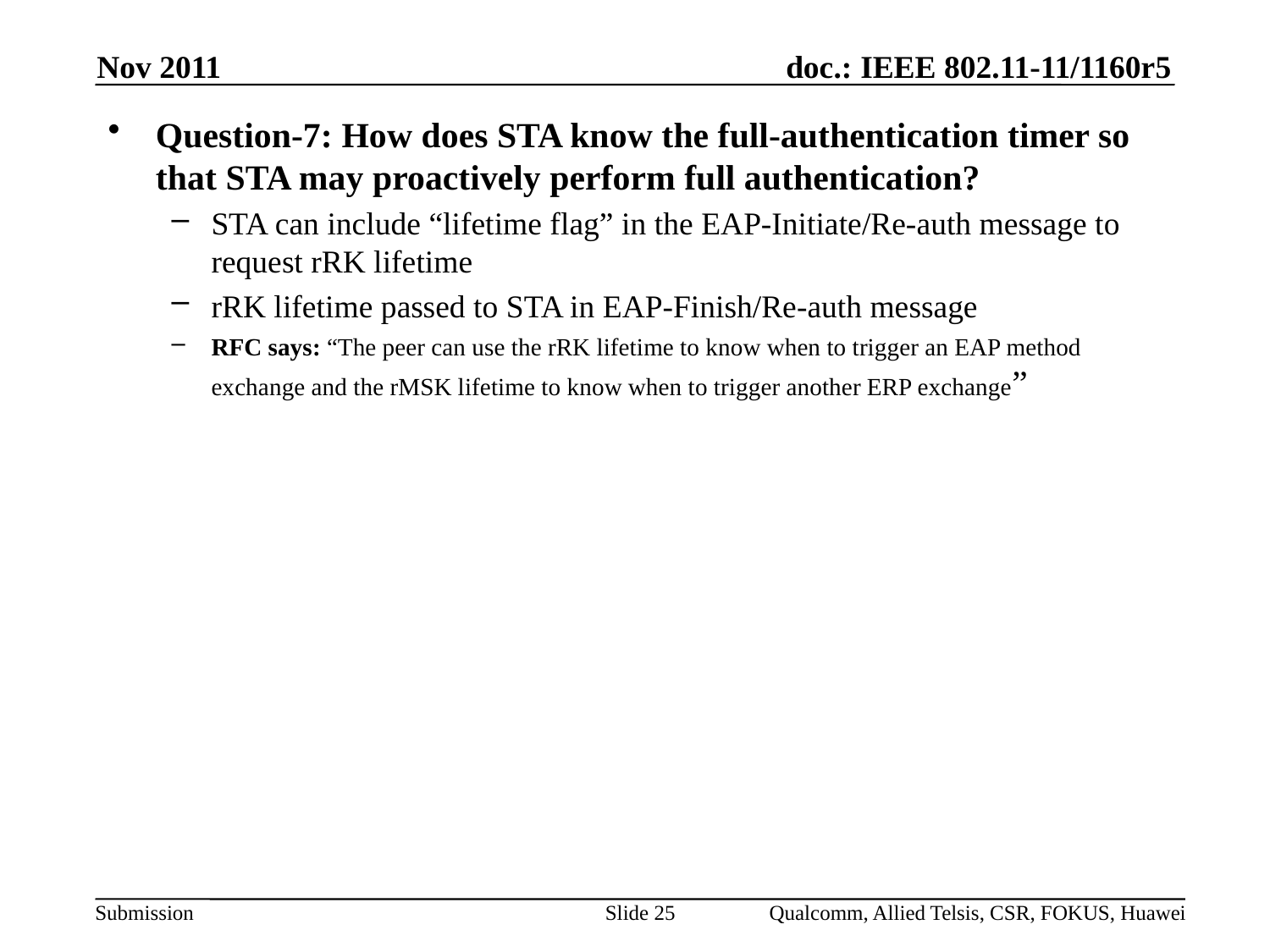

Nov 2011
Question-7: How does STA know the full-authentication timer so that STA may proactively perform full authentication?
STA can include “lifetime flag” in the EAP-Initiate/Re-auth message to request rRK lifetime
rRK lifetime passed to STA in EAP-Finish/Re-auth message
RFC says: “The peer can use the rRK lifetime to know when to trigger an EAP method exchange and the rMSK lifetime to know when to trigger another ERP exchange”

Slide 25
Qualcomm, Allied Telsis, CSR, FOKUS, Huawei